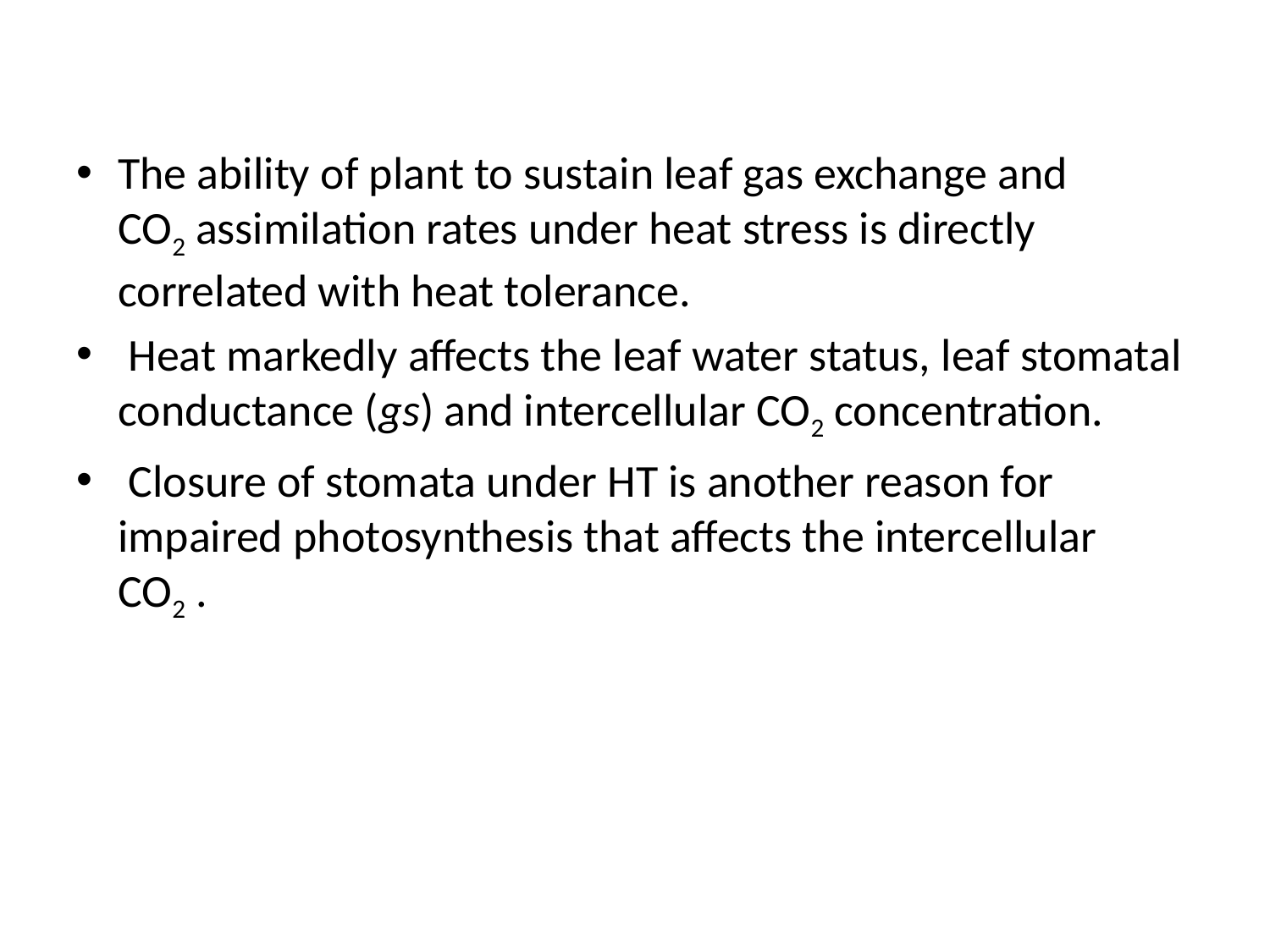

The ability of plant to sustain leaf gas exchange and CO2 assimilation rates under heat stress is directly correlated with heat tolerance.
 Heat markedly affects the leaf water status, leaf stomatal conductance (gs) and intercellular CO2 concentration.
 Closure of stomata under HT is another reason for impaired photosynthesis that affects the intercellular CO2 .